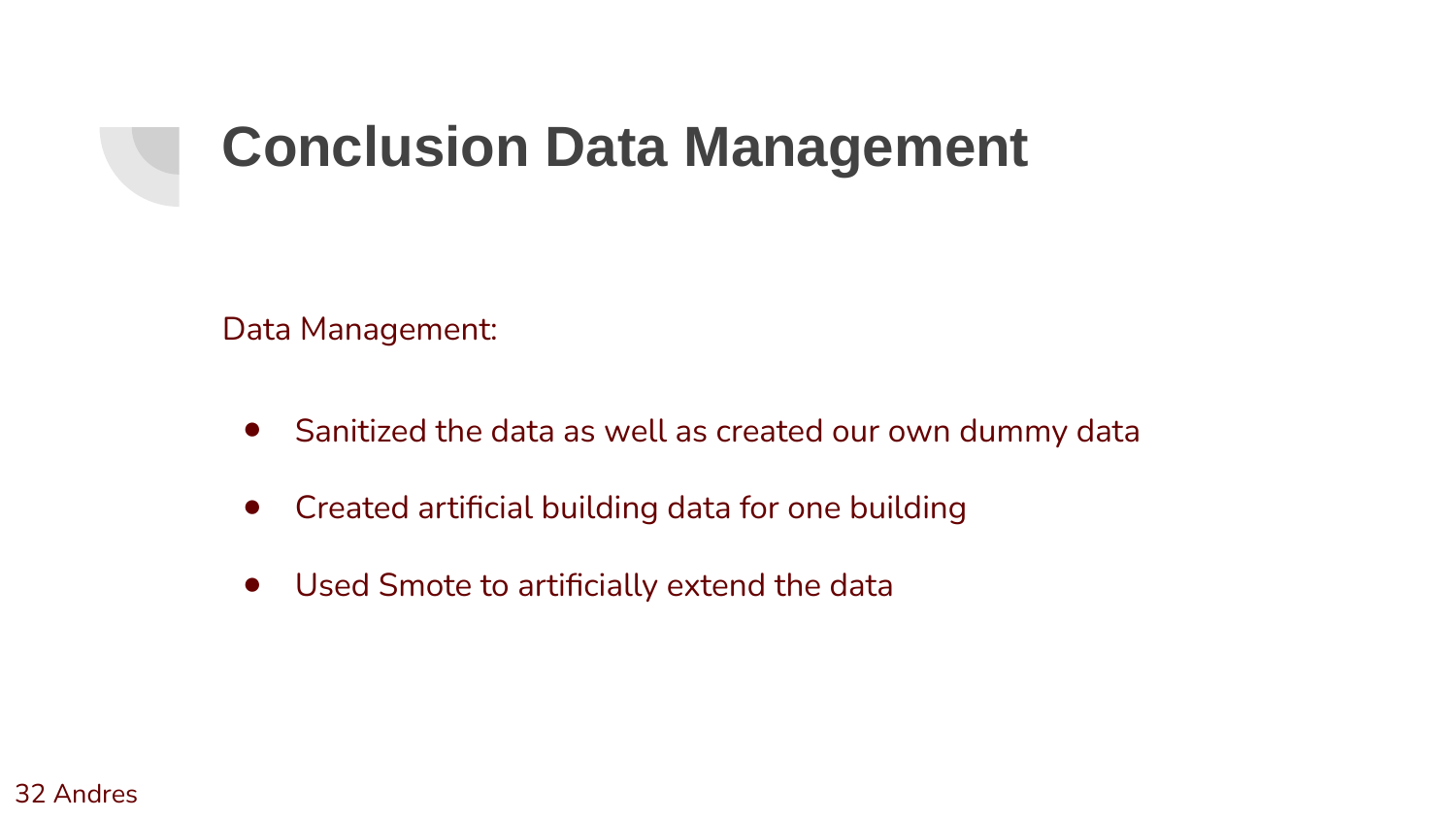

# Conclusion Data Management
Data Management:
Sanitized the data as well as created our own dummy data
Created artificial building data for one building
Used Smote to artificially extend the data

32 Andres